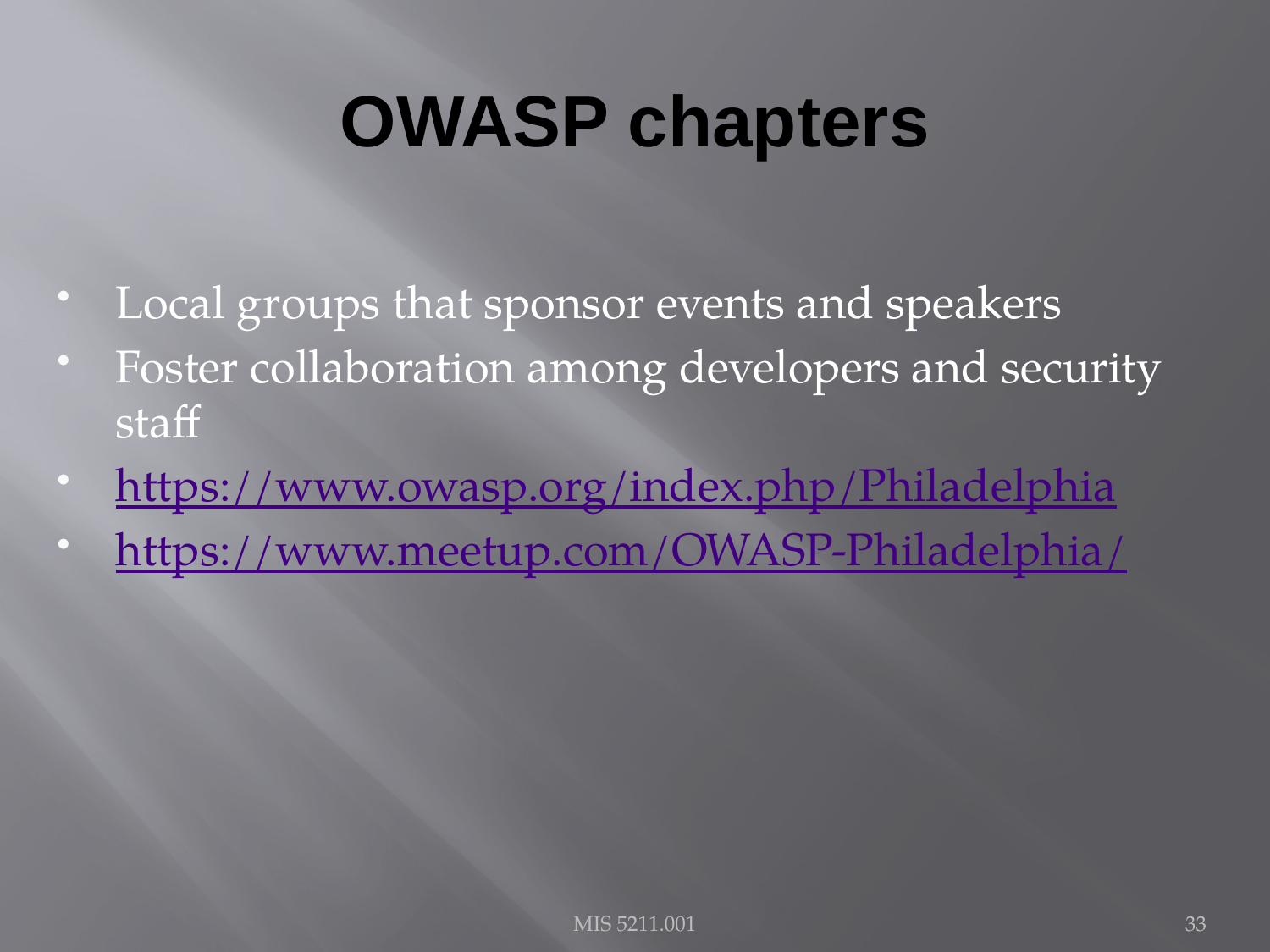

# OWASP chapters
Local groups that sponsor events and speakers
Foster collaboration among developers and security staff
https://www.owasp.org/index.php/Philadelphia
https://www.meetup.com/OWASP-Philadelphia/

MIS 5211.001
33